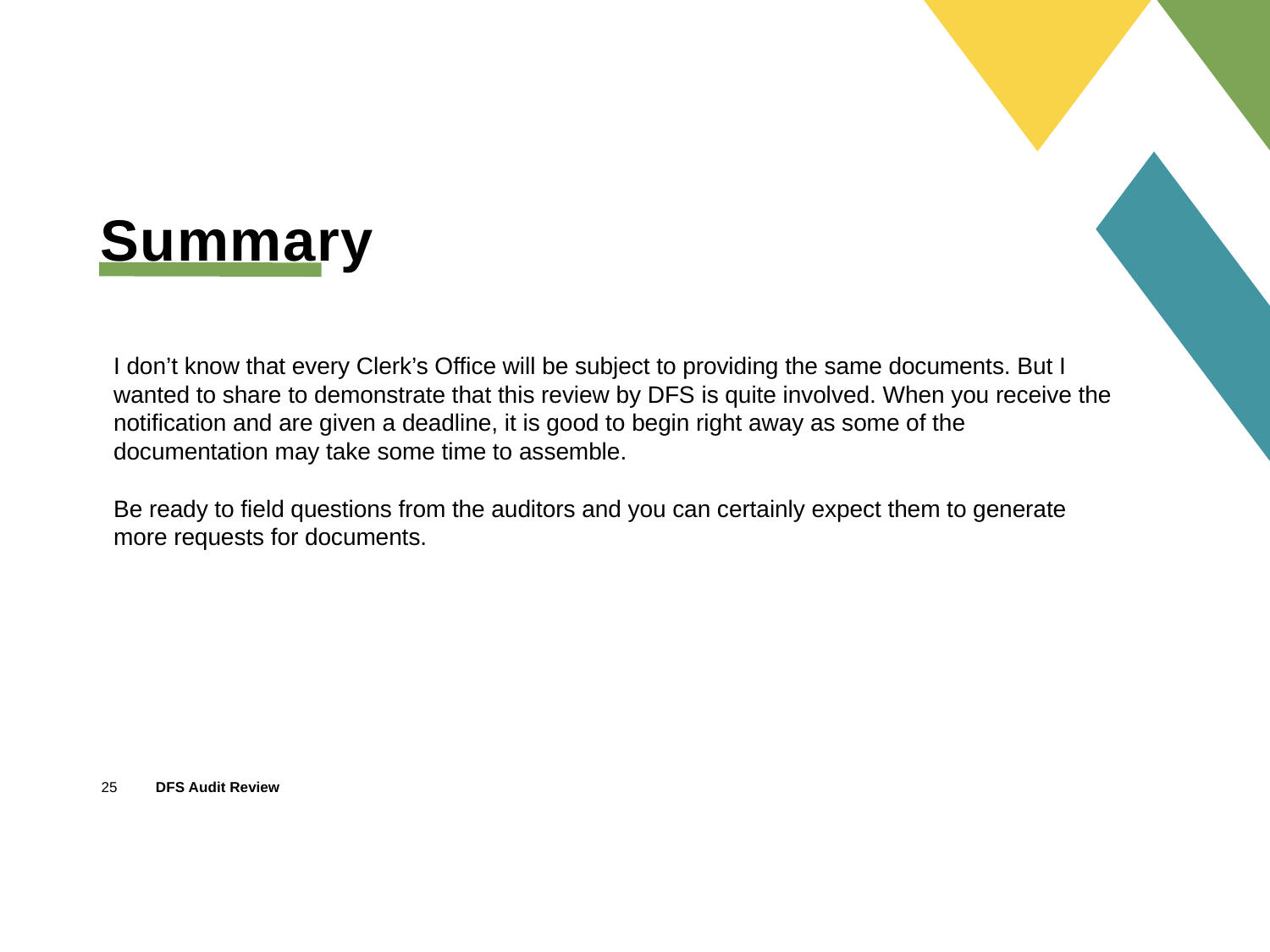

# Summary
I don’t know that every Clerk’s Office will be subject to providing the same documents. But I wanted to share to demonstrate that this review by DFS is quite involved. When you receive the notification and are given a deadline, it is good to begin right away as some of the documentation may take some time to assemble.

Be ready to field questions from the auditors and you can certainly expect them to generate more requests for documents.

25
DFS Audit Review